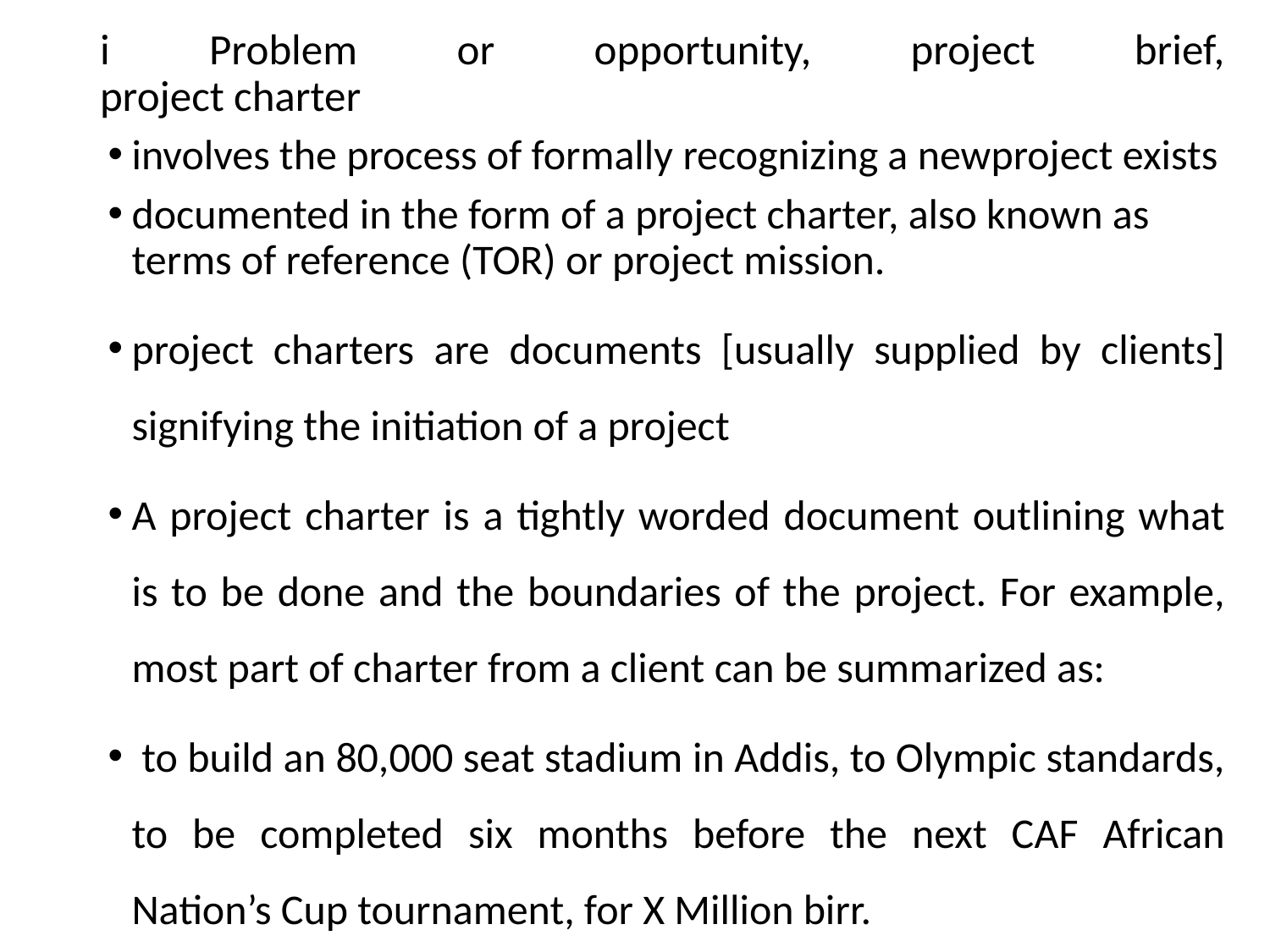

# i Problem or opportunity, project brief, project charter
involves the process of formally recognizing a newproject exists
documented in the form of a project charter, also known as terms of reference (TOR) or project mission.
project charters are documents [usually supplied by clients] signifying the initiation of a project
A project charter is a tightly worded document outlining what is to be done and the boundaries of the project. For example, most part of charter from a client can be summarized as:
 to build an 80,000 seat stadium in Addis, to Olympic standards, to be completed six months before the next CAF African Nation’s Cup tournament, for X Million birr.